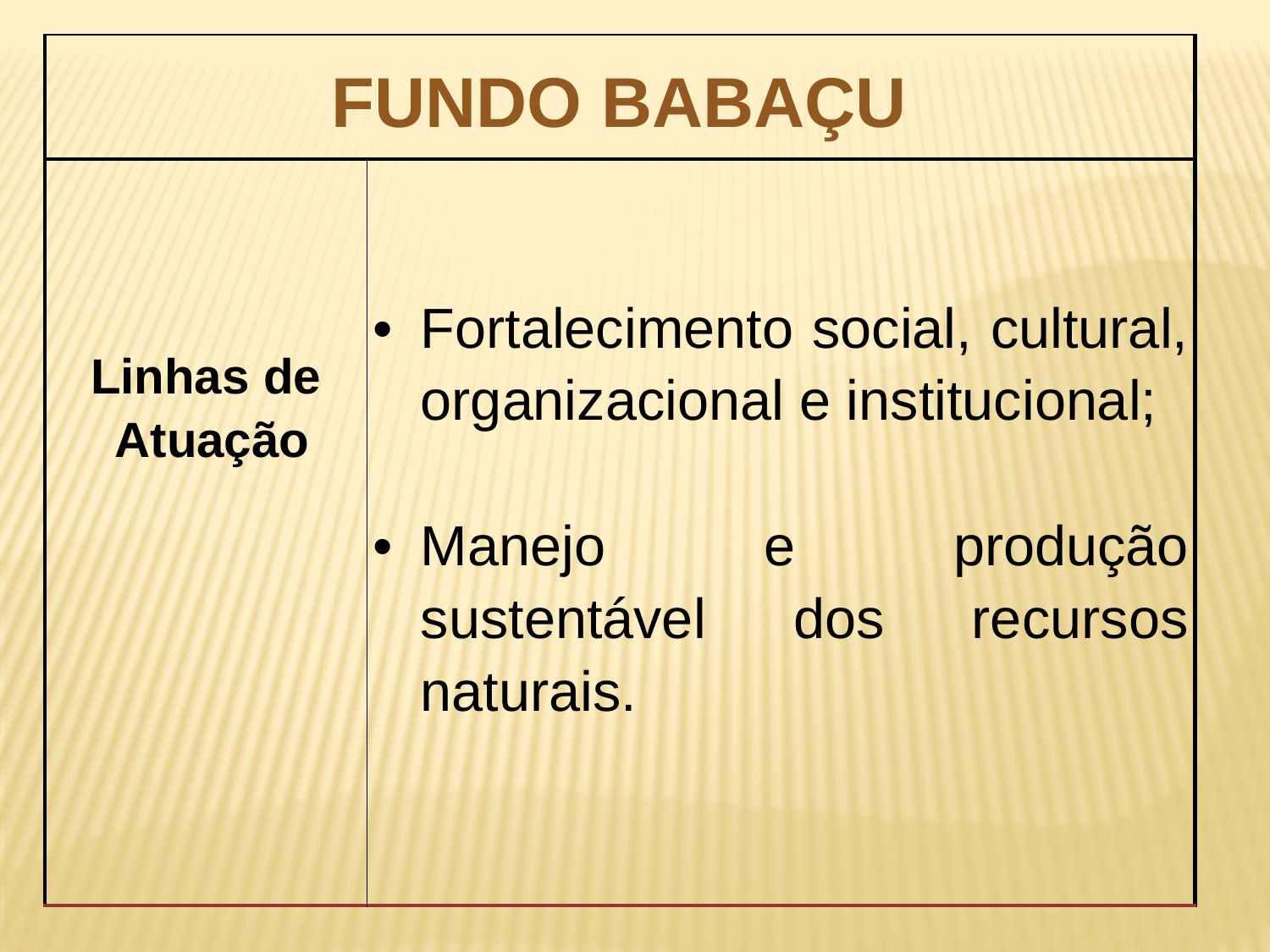

| FUNDO BABAÇU |  |
| --- | --- |
| Linhas de Atuação | Fortalecimento social, cultural, organizacional e institucional; Manejo e produção sustentável dos recursos naturais. |